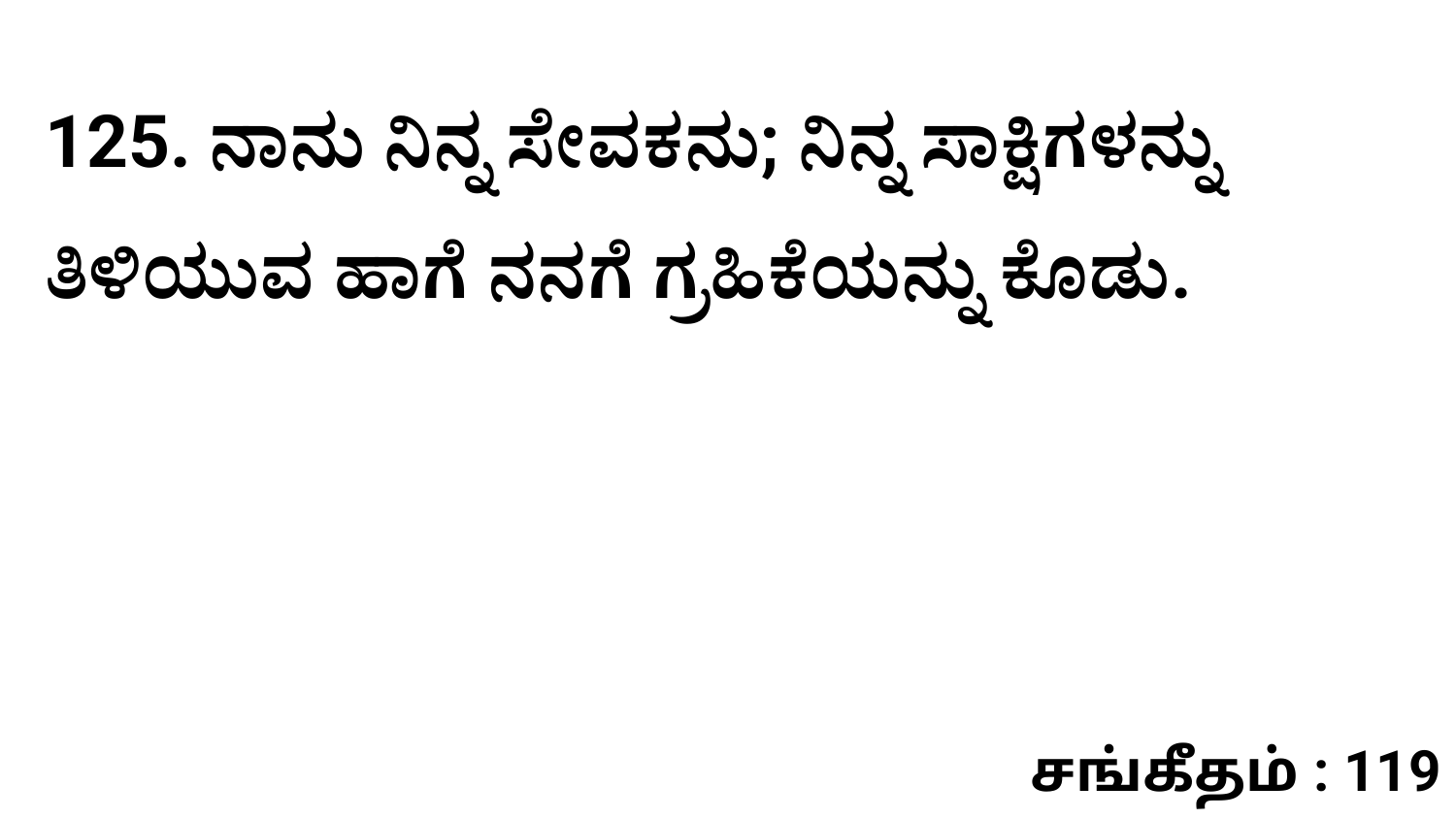

125. ನಾನು ನಿನ್ನ ಸೇವಕನು; ನಿನ್ನ ಸಾಕ್ಷಿಗಳನ್ನು ತಿಳಿಯುವ ಹಾಗೆ ನನಗೆ ಗ್ರಹಿಕೆಯನ್ನು ಕೊಡು.
சங்கீதம் : 119